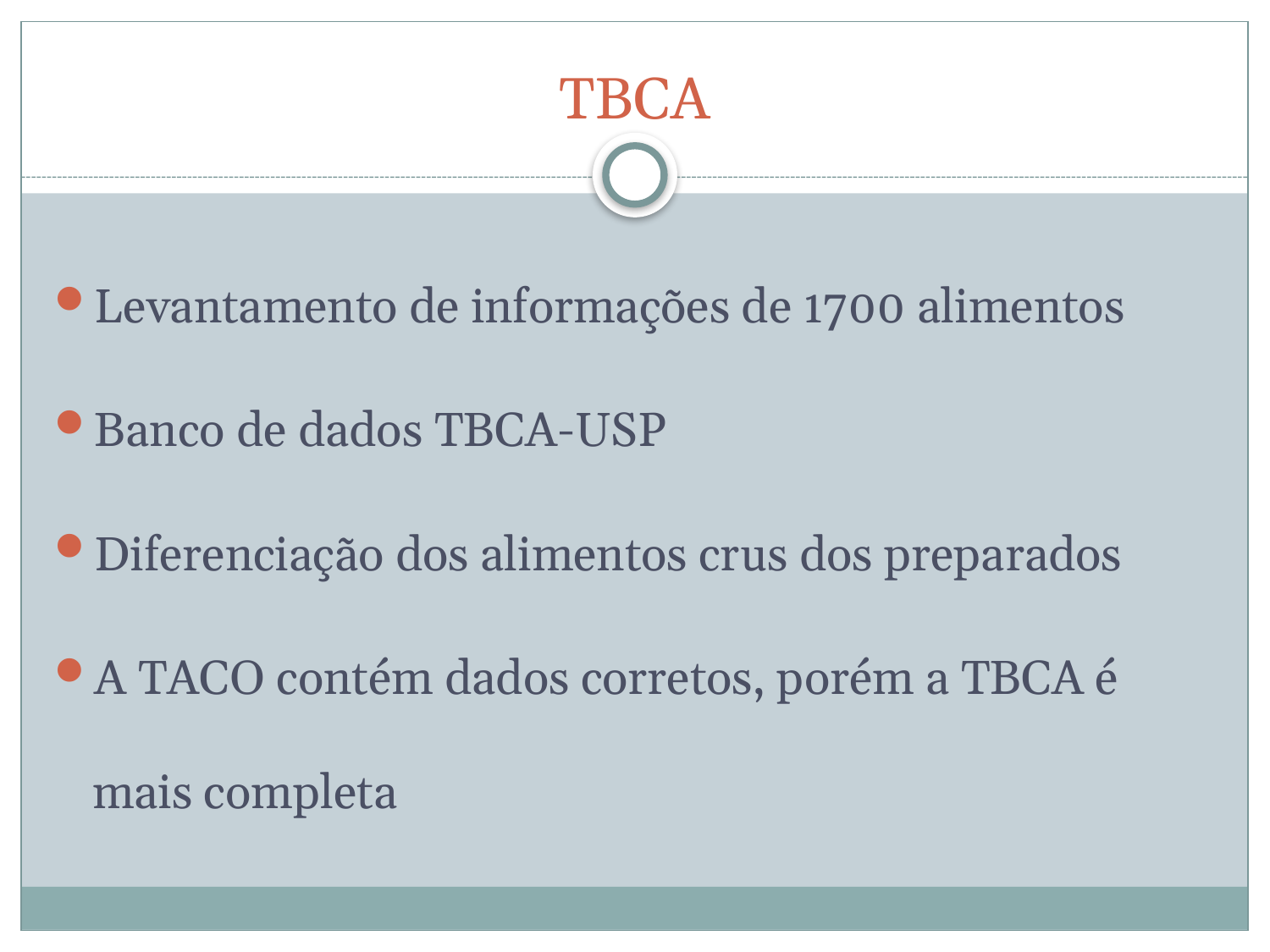

# TBCA
Levantamento de informações de 1700 alimentos
Banco de dados TBCA-USP
Diferenciação dos alimentos crus dos preparados
A TACO contém dados corretos, porém a TBCA é mais completa